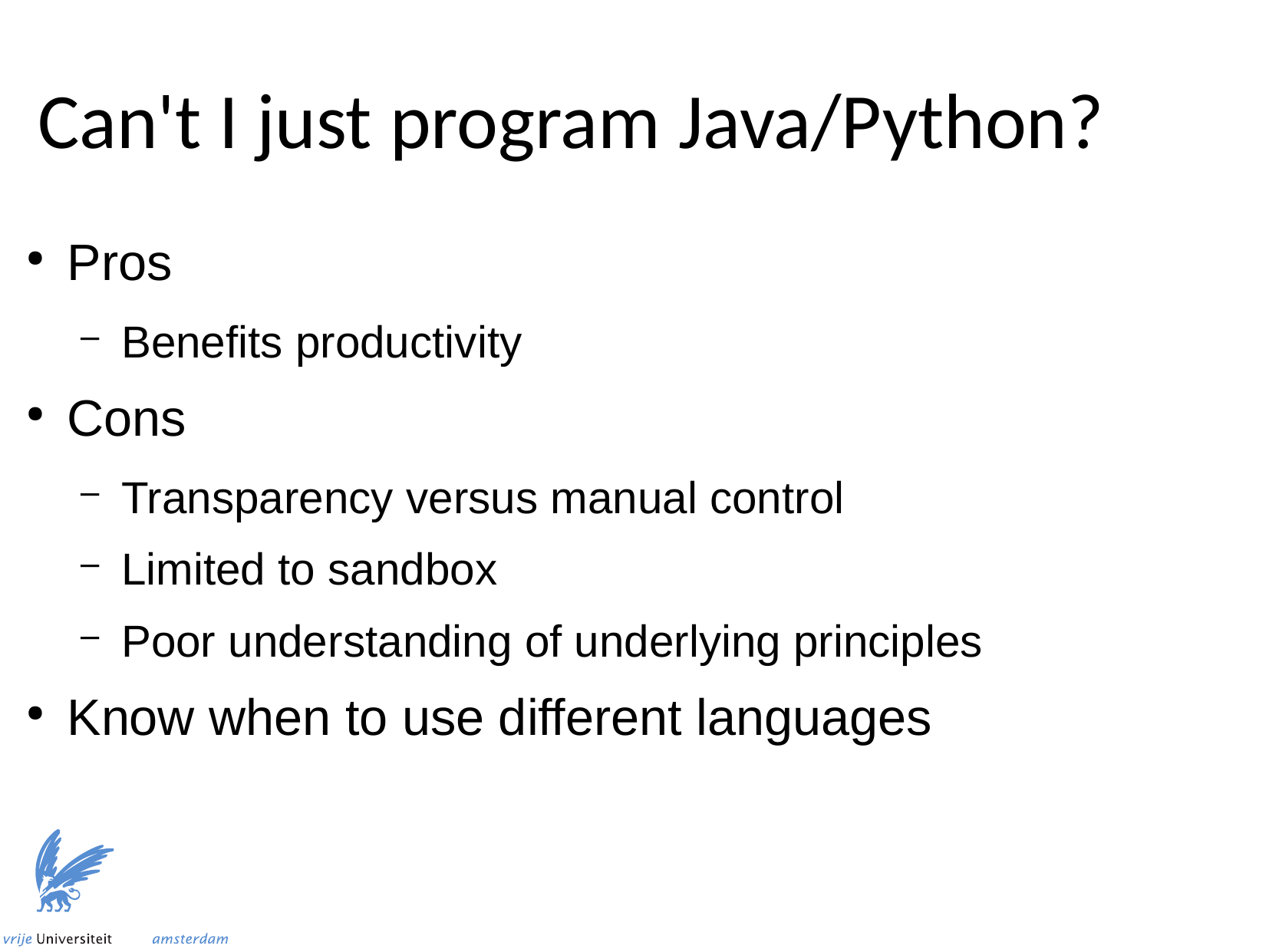

Can't I just program Java/Python?
Pros
Benefits productivity
Cons
Transparency versus manual control
Limited to sandbox
Poor understanding of underlying principles
Know when to use different languages